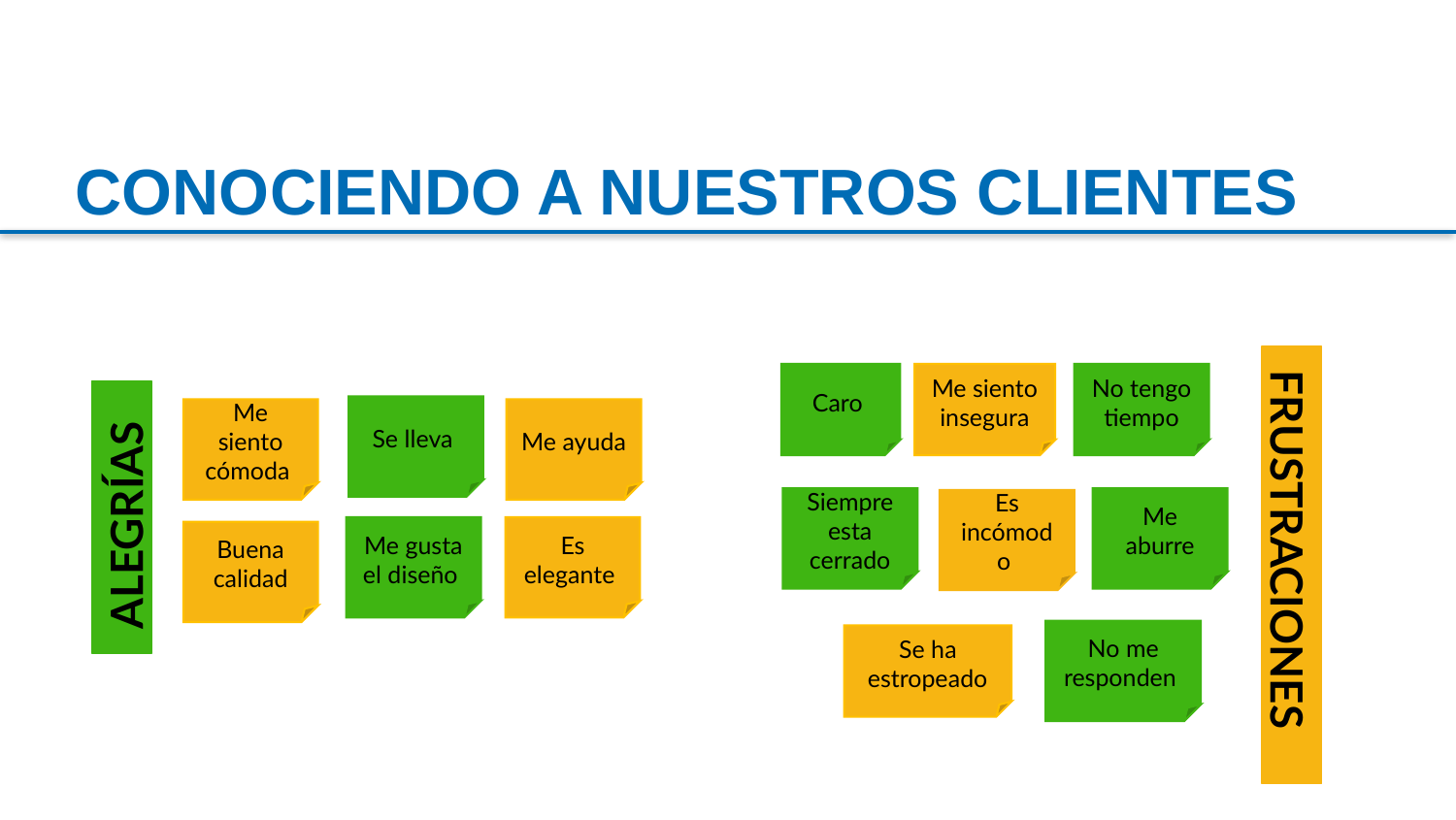

CONOCIENDO A NUESTROS CLIENTES
Caro
Me siento insegura
No tengo tiempo
Se lleva
Me siento cómoda
Me ayuda
ALEGRÍAS
Me aburre
Siempre esta cerrado
Es incómodo
Me gusta el diseño
Es elegante
Buena calidad
FRUSTRACIONES
No me responden
Se ha estropeado